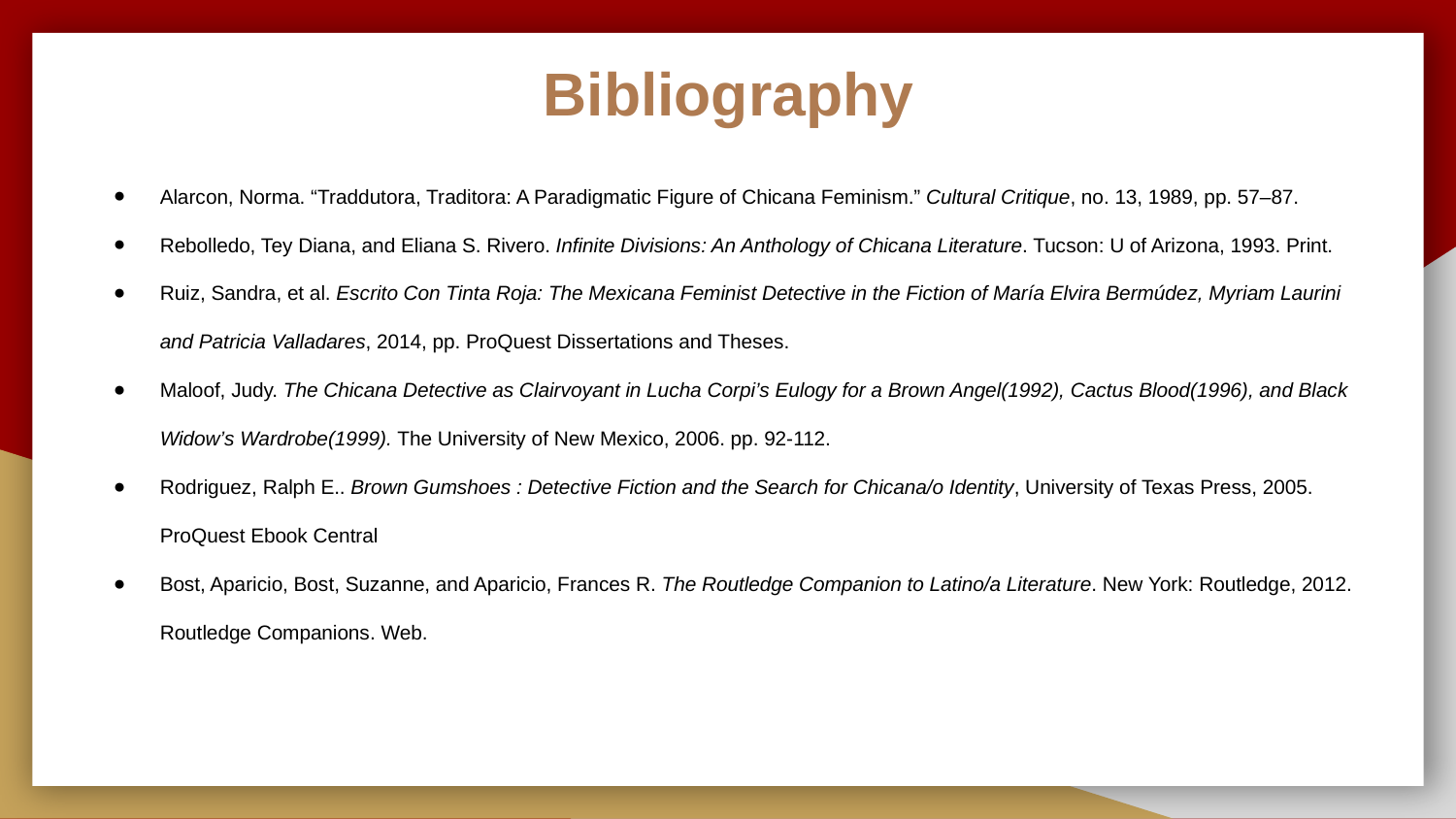

# Bibliography
Alarcon, Norma. “Traddutora, Traditora: A Paradigmatic Figure of Chicana Feminism.” Cultural Critique, no. 13, 1989, pp. 57–87.
Rebolledo, Tey Diana, and Eliana S. Rivero. Infinite Divisions: An Anthology of Chicana Literature. Tucson: U of Arizona, 1993. Print.
Ruiz, Sandra, et al. Escrito Con Tinta Roja: The Mexicana Feminist Detective in the Fiction of María Elvira Bermúdez, Myriam Laurini and Patricia Valladares, 2014, pp. ProQuest Dissertations and Theses.
Maloof, Judy. The Chicana Detective as Clairvoyant in Lucha Corpi’s Eulogy for a Brown Angel(1992), Cactus Blood(1996), and Black Widow’s Wardrobe(1999). The University of New Mexico, 2006. pp. 92-112.
Rodriguez, Ralph E.. Brown Gumshoes : Detective Fiction and the Search for Chicana/o Identity, University of Texas Press, 2005. ProQuest Ebook Central
Bost, Aparicio, Bost, Suzanne, and Aparicio, Frances R. The Routledge Companion to Latino/a Literature. New York: Routledge, 2012. Routledge Companions. Web.